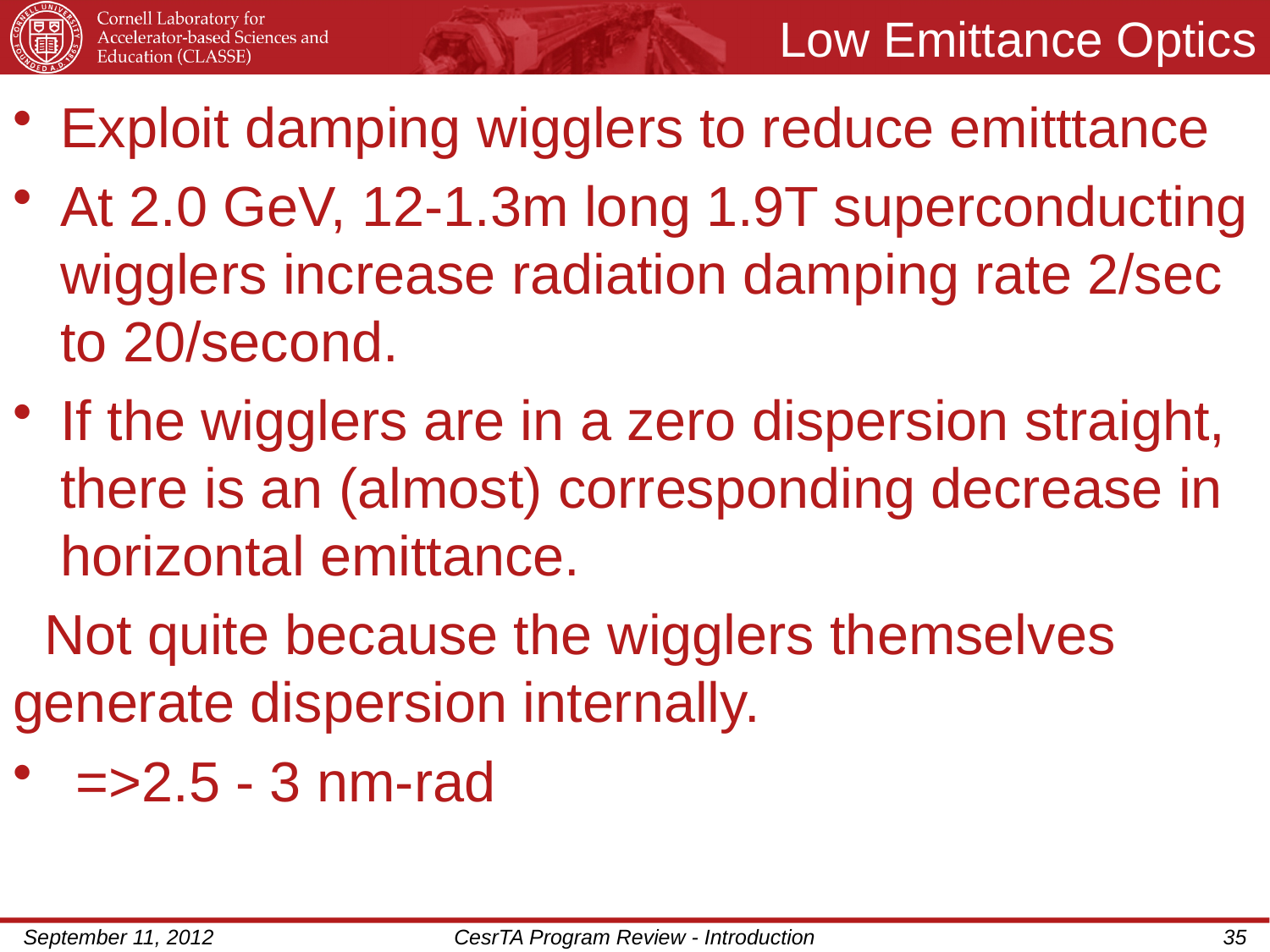

# Low Emittance Optics
Exploit damping wigglers to reduce emitttance
At 2.0 GeV, 12-1.3m long 1.9T superconducting wigglers increase radiation damping rate 2/sec to 20/second.
If the wigglers are in a zero dispersion straight, there is an (almost) corresponding decrease in horizontal emittance.
  Not quite because the wigglers themselves generate dispersion internally.
 =>2.5 - 3 nm-rad
September 11, 2012
CesrTA Program Review - Introduction
35